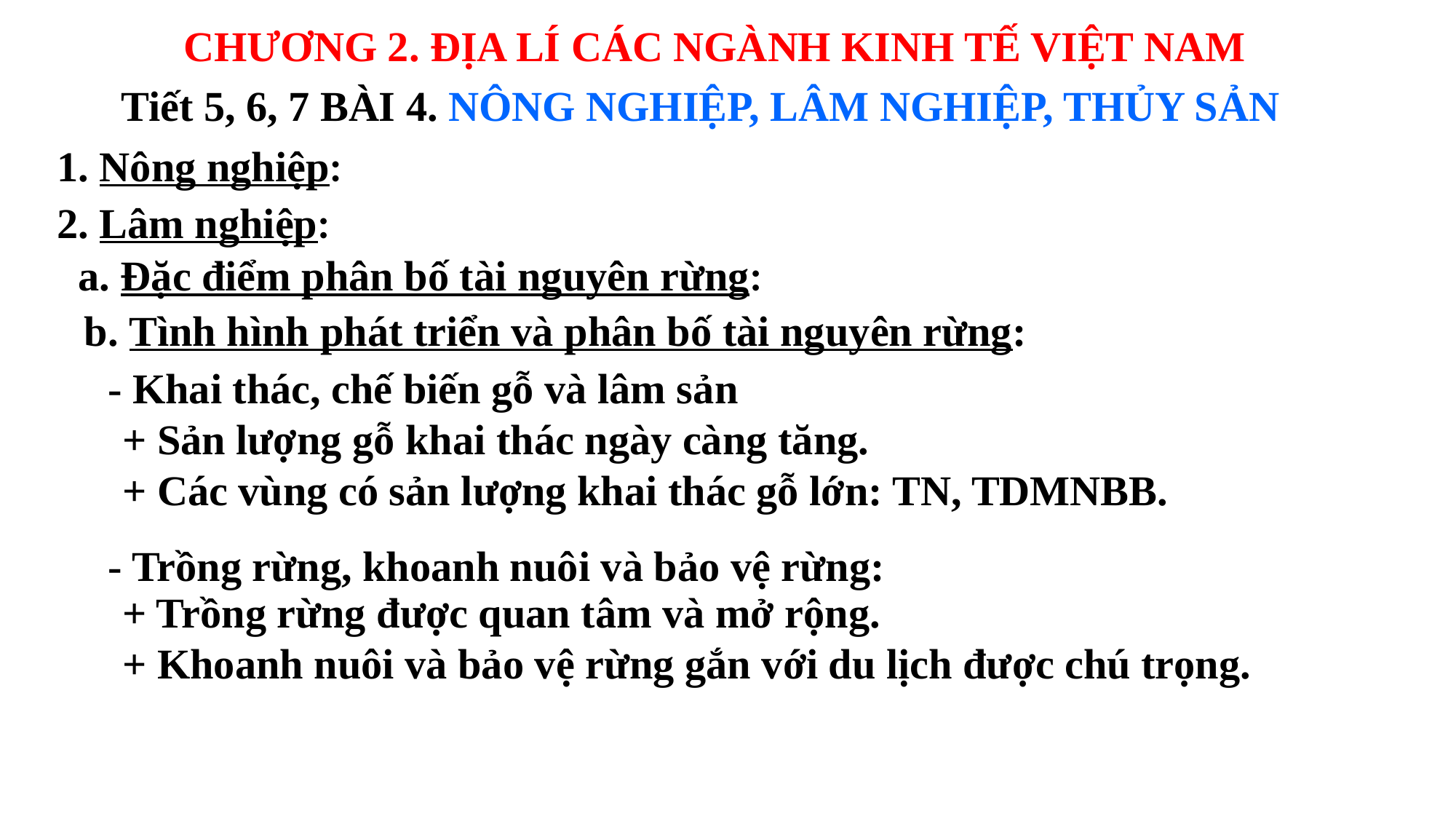

CHƯƠNG 2. ĐỊA LÍ CÁC NGÀNH KINH TẾ VIỆT NAM
Tiết 5, 6, 7 BÀI 4. NÔNG NGHIỆP, LÂM NGHIỆP, THỦY SẢN
1. Nông nghiệp:
2. Lâm nghiệp:
  a. Đặc điểm phân bố tài nguyên rừng:
b. Tình hình phát triển và phân bố tài nguyên rừng:
- Khai thác, chế biến gỗ và lâm sản
+ Sản lượng gỗ khai thác ngày càng tăng.
+ Các vùng có sản lượng khai thác gỗ lớn: TN, TDMNBB.
- Trồng rừng, khoanh nuôi và bảo vệ rừng:
+ Trồng rừng được quan tâm và mở rộng.
+ Khoanh nuôi và bảo vệ rừng gắn với du lịch được chú trọng.